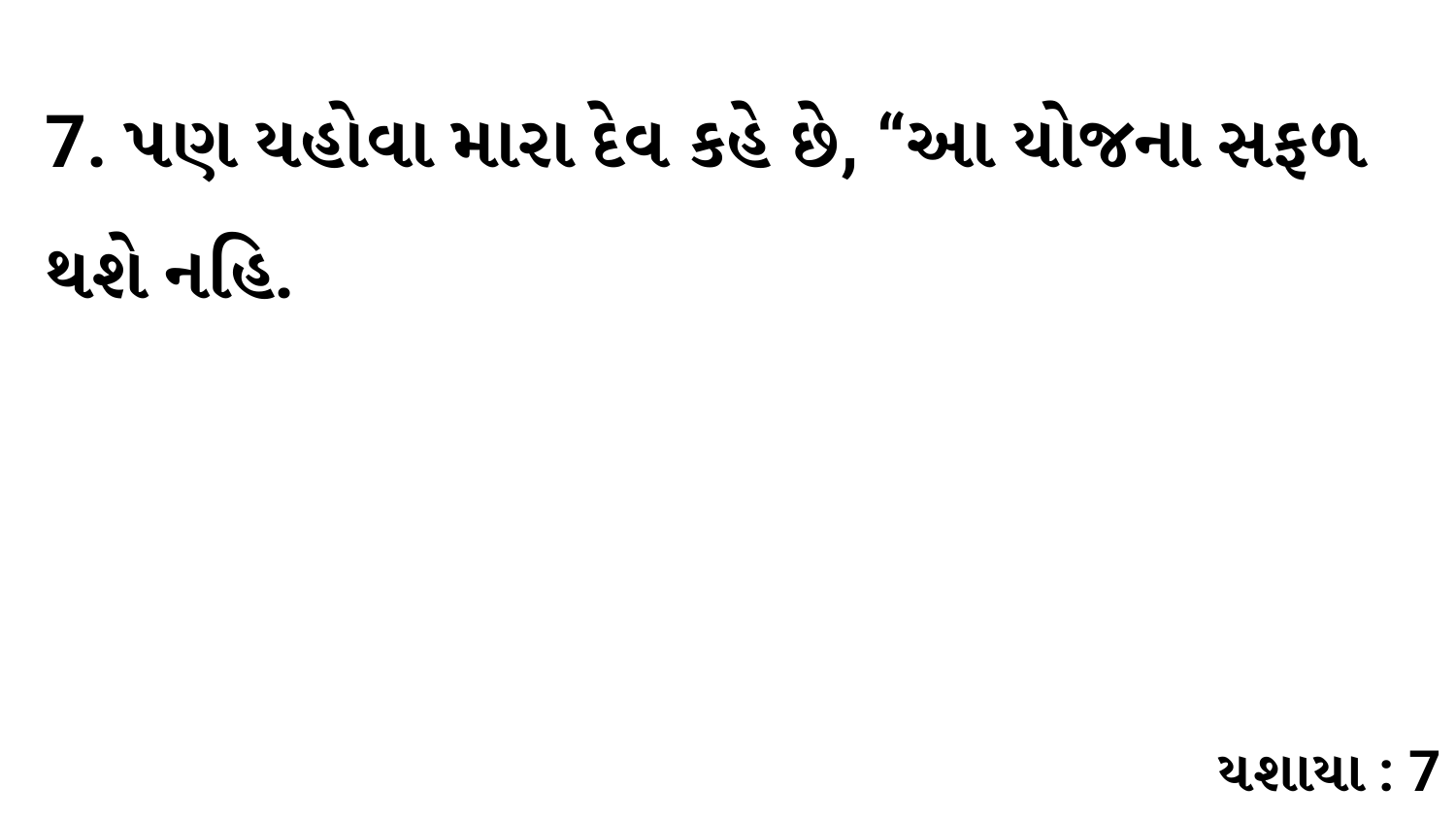

7. પણ યહોવા મારા દેવ કહે છે, “આ યોજના સફળ થશે નહિ.
યશાયા : 7